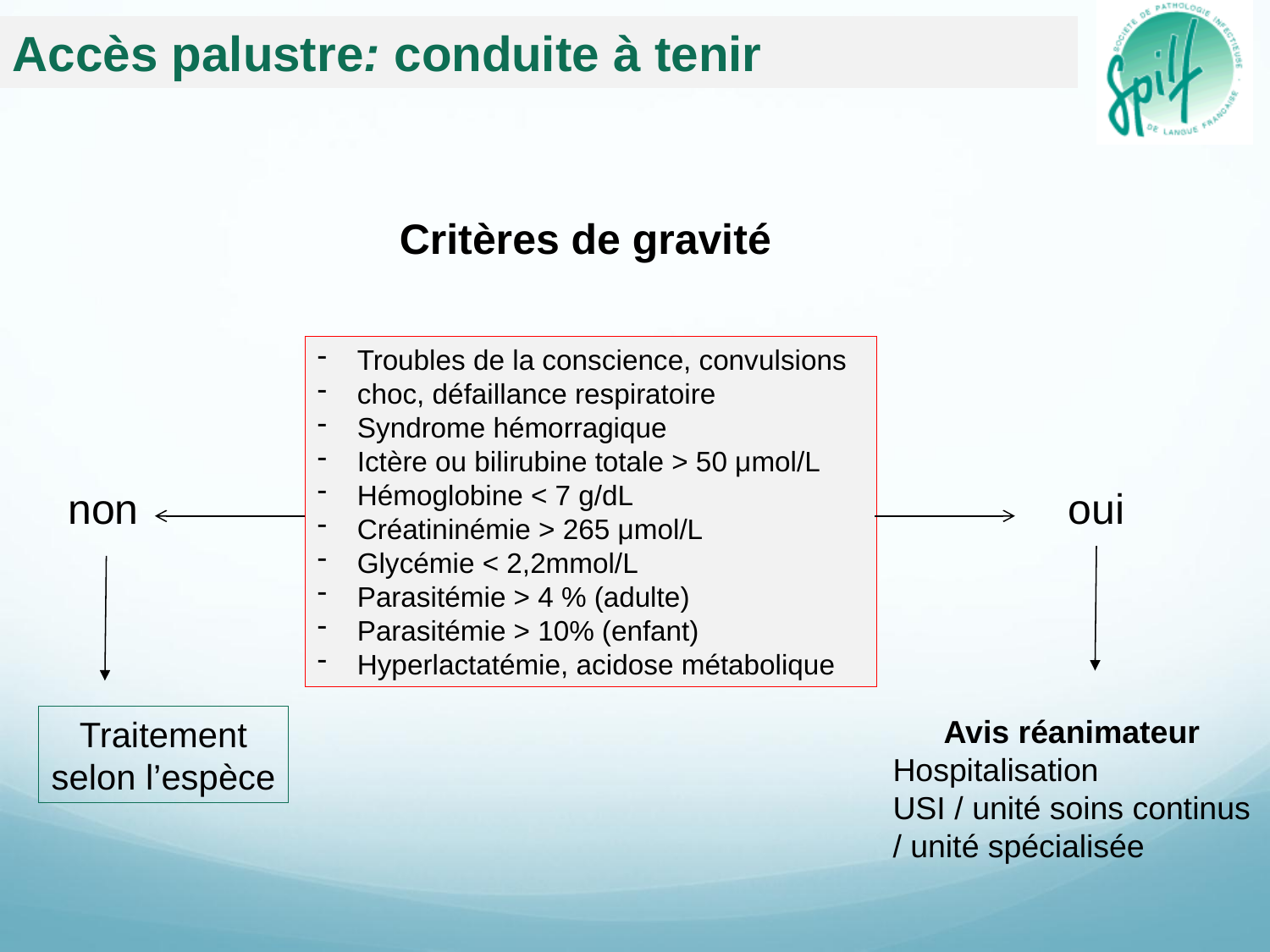

Accès palustre: conduite à tenir
Critères de gravité
Troubles de la conscience, convulsions
choc, défaillance respiratoire
Syndrome hémorragique
Ictère ou bilirubine totale > 50 μmol/L
Hémoglobine < 7 g/dL
Créatininémie > 265 μmol/L
Glycémie < 2,2mmol/L
Parasitémie > 4 % (adulte)
Parasitémie > 10% (enfant)
Hyperlactatémie, acidose métabolique
non
oui
Traitement
selon l’espèce
Avis réanimateur
Hospitalisation
USI / unité soins continus
/ unité spécialisée